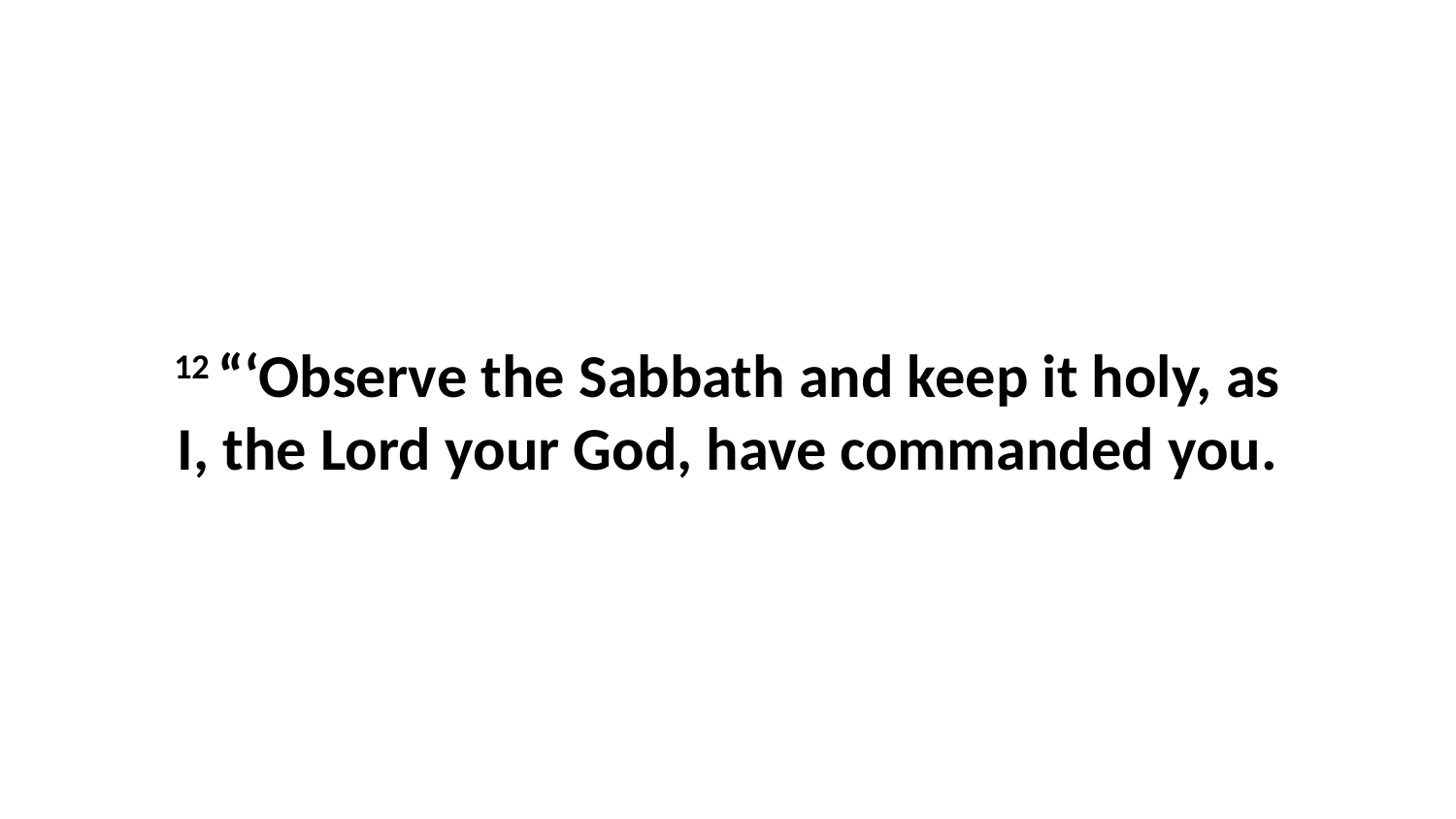

12 “‘Observe the Sabbath and keep it holy, as I, the Lord your God, have commanded you.